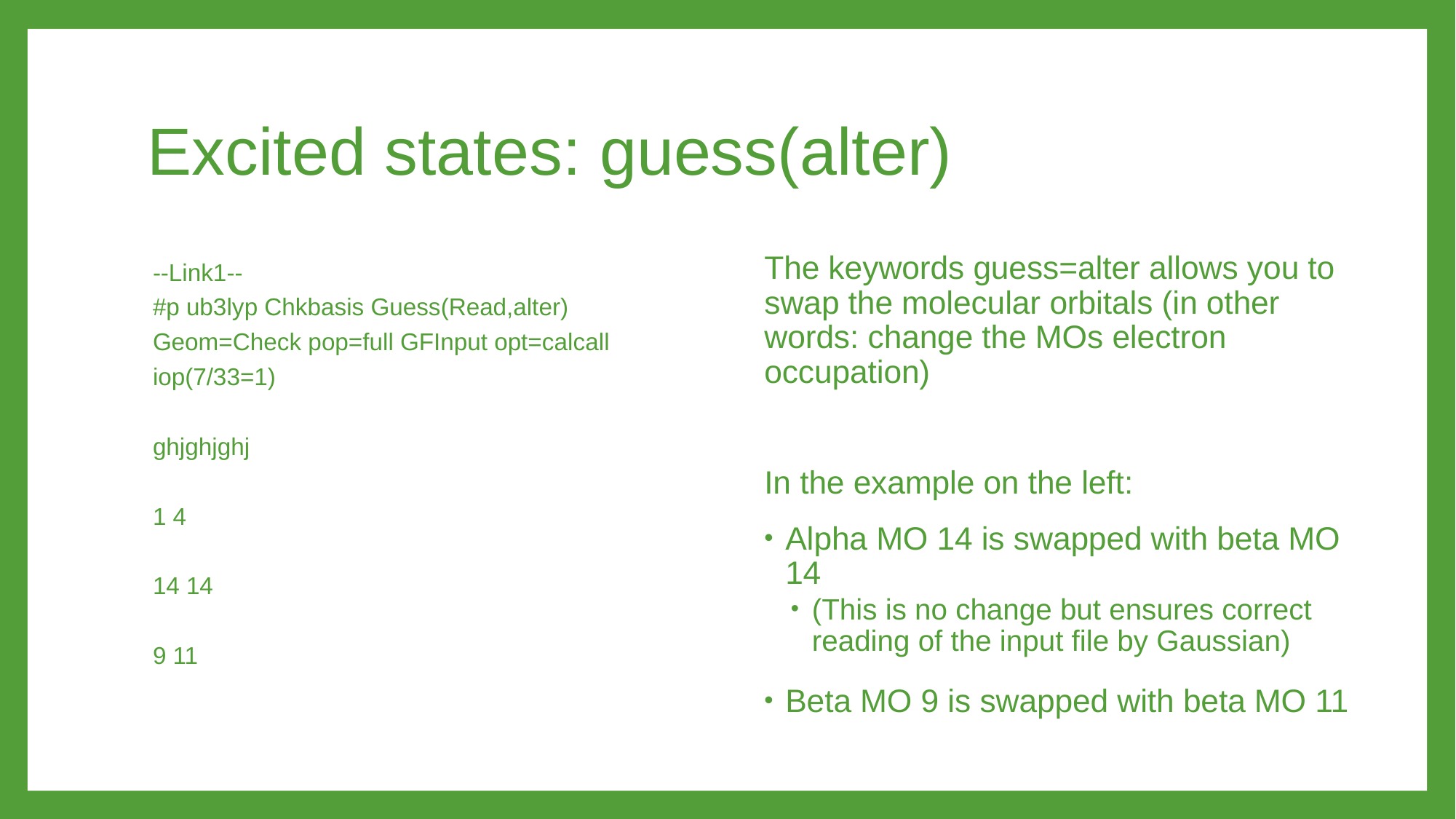

# Excited states: guess(alter)
--Link1--
#p ub3lyp Chkbasis Guess(Read,alter) Geom=Check pop=full GFInput opt=calcall iop(7/33=1)

ghjghjghj

1 4

14 14

9 11

The keywords guess=alter allows you to swap the molecular orbitals (in other words: change the MOs electron occupation)

In the example on the left:
Alpha MO 14 is swapped with beta MO 14
(This is no change but ensures correct reading of the input file by Gaussian)
Beta MO 9 is swapped with beta MO 11